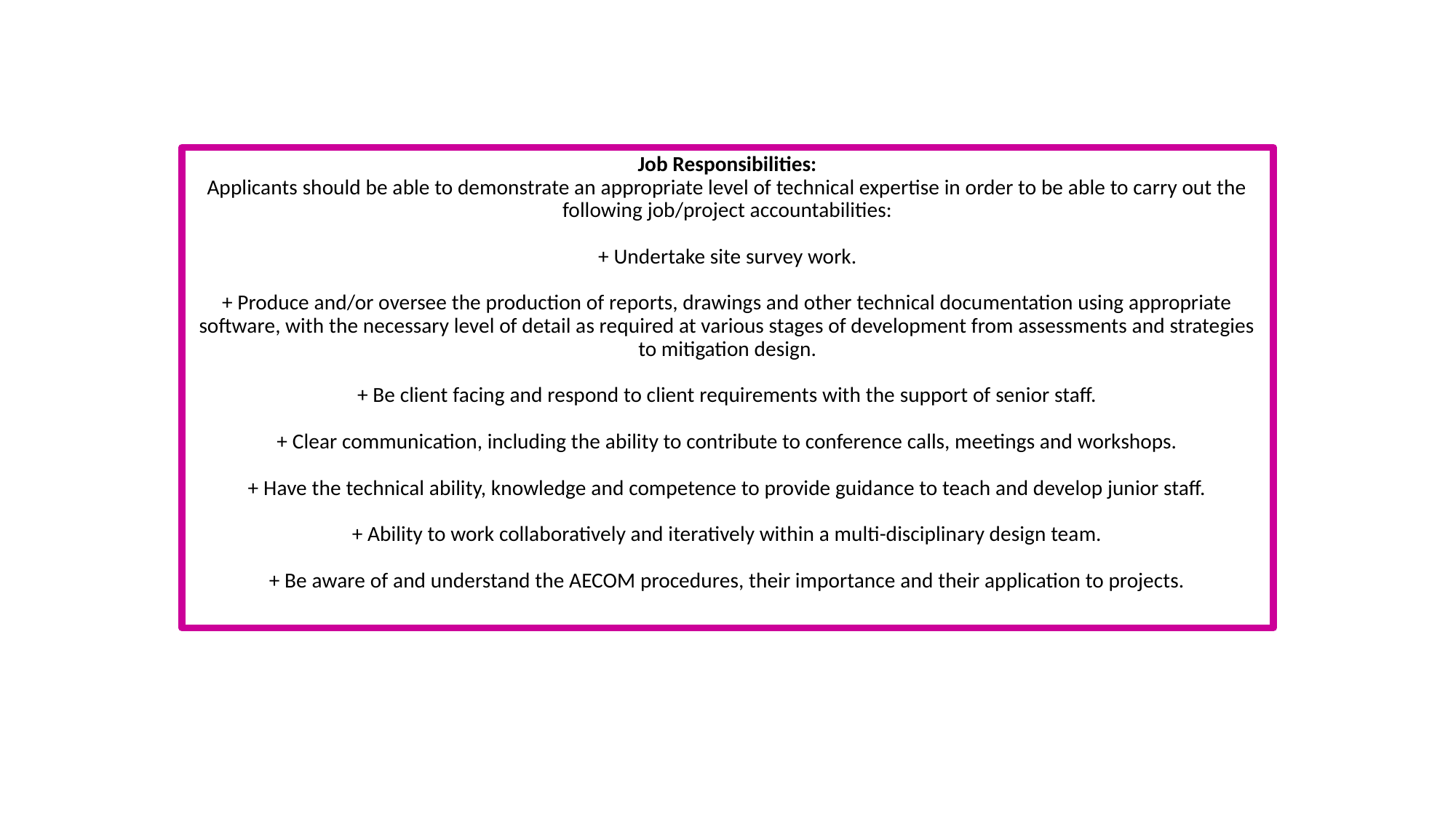

#
Job Responsibilities:
Applicants should be able to demonstrate an appropriate level of technical expertise in order to be able to carry out the following job/project accountabilities:
+ Undertake site survey work.
+ Produce and/or oversee the production of reports, drawings and other technical documentation using appropriate software, with the necessary level of detail as required at various stages of development from assessments and strategies to mitigation design.
+ Be client facing and respond to client requirements with the support of senior staff.
+ Clear communication, including the ability to contribute to conference calls, meetings and workshops.
+ Have the technical ability, knowledge and competence to provide guidance to teach and develop junior staff.
+ Ability to work collaboratively and iteratively within a multi-disciplinary design team.
+ Be aware of and understand the AECOM procedures, their importance and their application to projects.